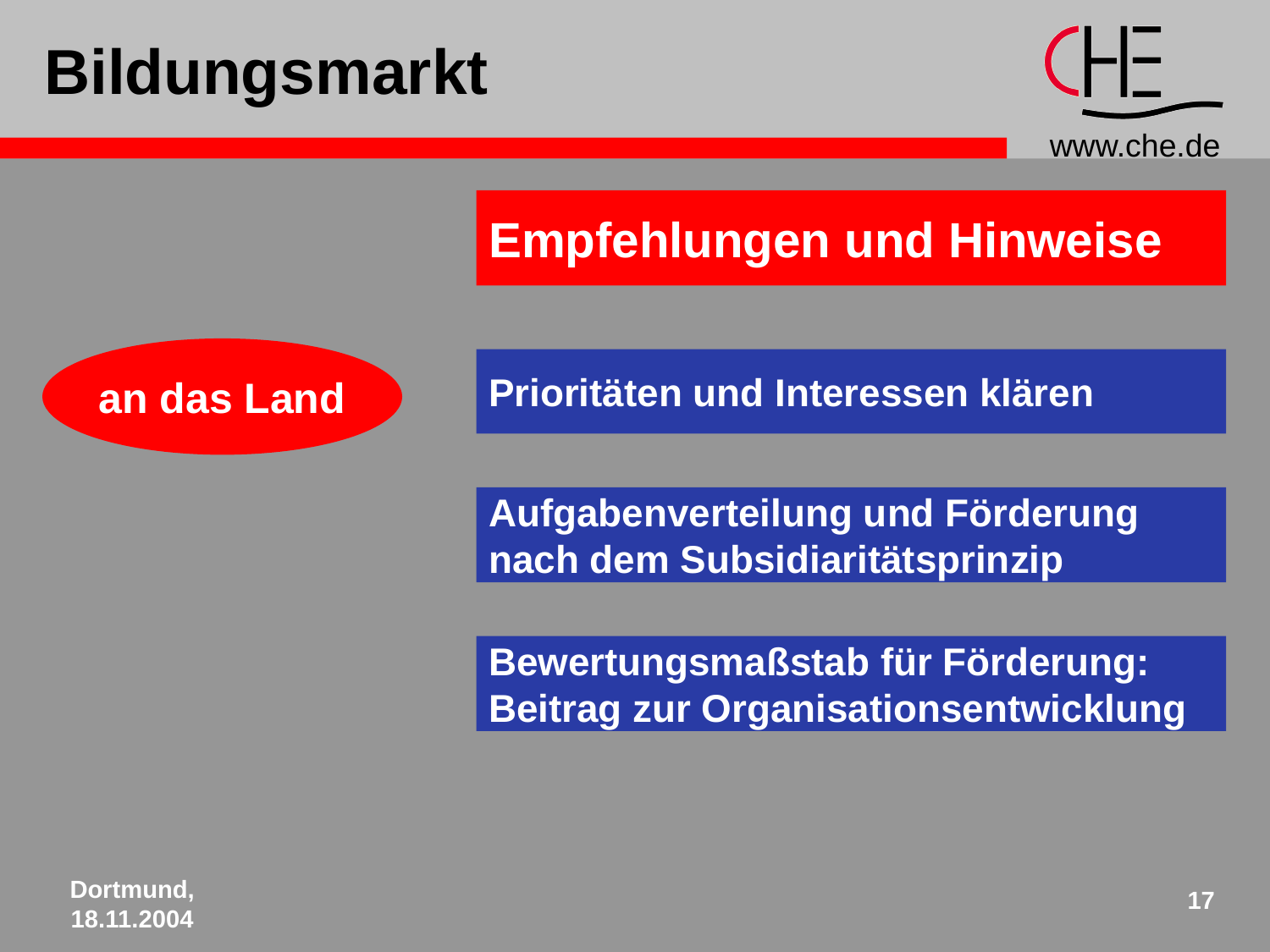

Bildungsmarkt
Empfehlungen und Hinweise
an das Land
Prioritäten und Interessen klären
Aufgabenverteilung und Förderung
nach dem Subsidiaritätsprinzip
Bewertungsmaßstab für Förderung:
Beitrag zur Organisationsentwicklung
Dortmund, 18.11.2004
17